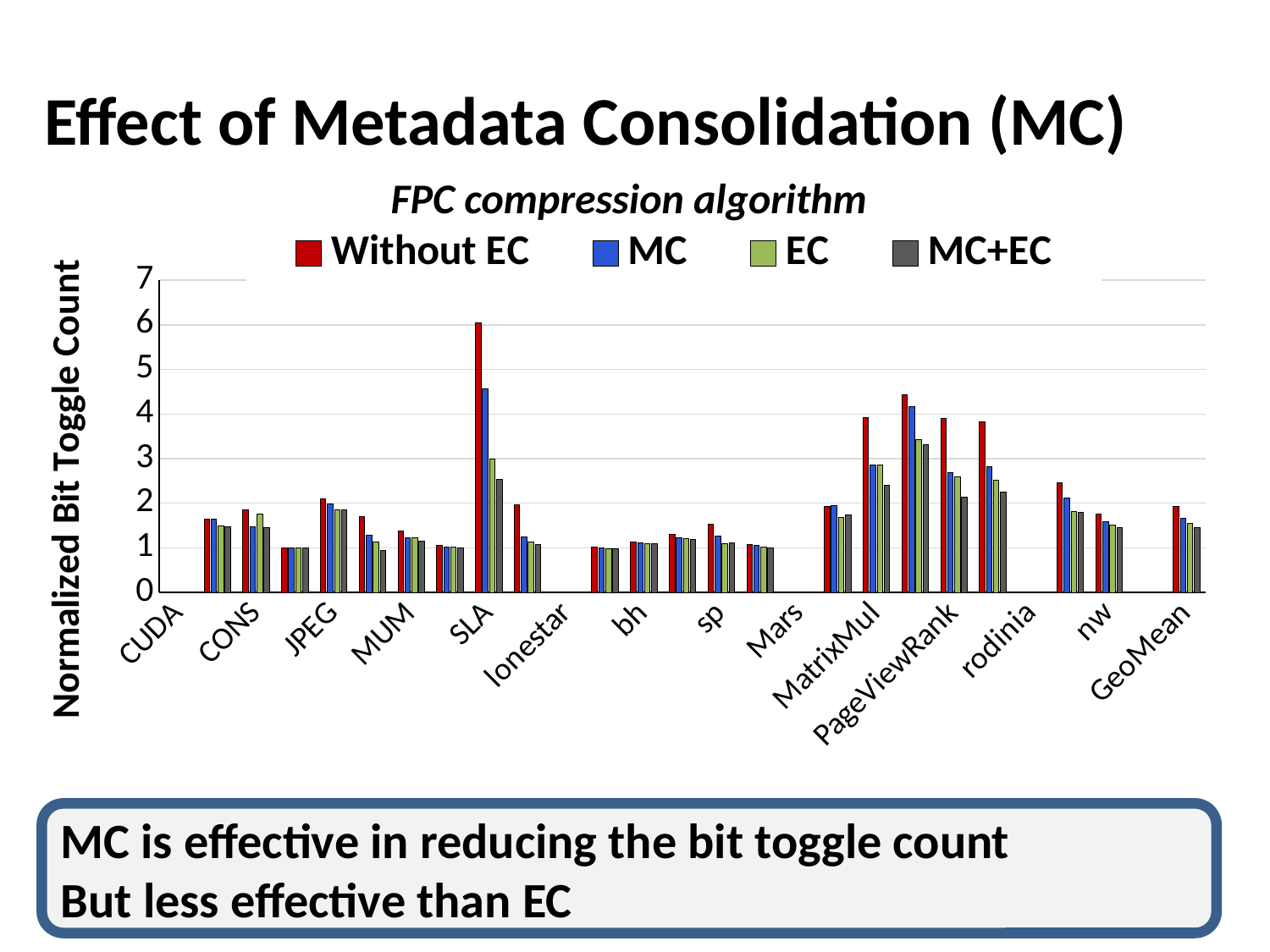

# Effect of Metadata Consolidation (MC)
FPC compression algorithm

### Chart

| Category | Without EC | MC | EC | MC+EC |
|---|---|---|---|---|
| CUDA | None | None | None | None |
| BFS | 1.6416404245245442 | 1.64377394465024 | 1.4981405136488004 | 1.4769627785665889 |
| CONS | 1.849275930649114 | 1.472024616901678 | 1.7534846032545155 | 1.4489303828278752 |
| FWT | 1.0 | 1.0 | 1.0 | 1.0 |
| JPEG | 2.1025808271582003 | 1.994025085832628 | 1.8462154519371685 | 1.8570781816555548 |
| LPS | 1.7013058274882233 | 1.278303155887434 | 1.1343258220128576 | 0.9416920767684015 |
| MUM | 1.3774090105643024 | 1.2235252690071057 | 1.2261860093361694 | 1.15587938515372 |
| RAY | 1.05762422286555 | 1.020445161596507 | 1.0240709980541978 | 0.9992121873665227 |
| SLA | 6.051555839971435 | 4.570284665849206 | 2.9997207443520093 | 2.5298586411528734 |
| TRA | 1.9667169402504223 | 1.244514409362422 | 1.1328916929935027 | 1.079834317275674 |
| lonestar | None | None | None | None |
| bfs | 1.0188946031973656 | 0.9913025350631104 | 0.9708250349655135 | 0.973347912379899 |
| bh | 1.1229185838730653 | 1.1021777090866909 | 1.096885037813409 | 1.093299992990864 |
| mst | 1.3015109067527462 | 1.2237925252224728 | 1.2063690053159515 | 1.1943928219798237 |
| sp | 1.5273473438094323 | 1.2720453613675382 | 1.0870340721162495 | 1.11539685471385 |
| sssp | 1.0696283712541592 | 1.0494626605133763 | 1.018766809429828 | 1.0042720901298123 |
| Mars | None | None | None | None |
| Kmeans | 1.930192334866494 | 1.9441560614106779 | 1.674827580458849 | 1.7394763121733177 |
| MatrixMul | 3.9288726304385033 | 2.8621716843102853 | 2.85331054402561 | 2.402135781349309 |
| PageViewCount | 4.440043386280384 | 4.165749839865903 | 3.4219553247308396 | 3.311288398375373 |
| PageViewRank | 3.898066576814115 | 2.6888397326957727 | 2.5959153223638105 | 2.13973978041038 |
| SimilarityScore | 3.816646256362733 | 2.8214186903236156 | 2.507904125415216 | 2.244628531536854 |
| rodinia | None | None | None | None |
| heartwall | 2.4636264246559856 | 2.112725214448966 | 1.806602721210516 | 1.786885859177044 |
| nw | 1.756043427065033 | 1.5832883697193585 | 1.5132214058537201 | 1.4537723494253993 |
|  | None | None | None | None |
| GeoMean | 1.9300227821221256 | 1.6673675320859143 | 1.5484244812921562 | 1.4618128005116615 |
MC is effective in reducing the bit toggle count
But less effective than EC
23